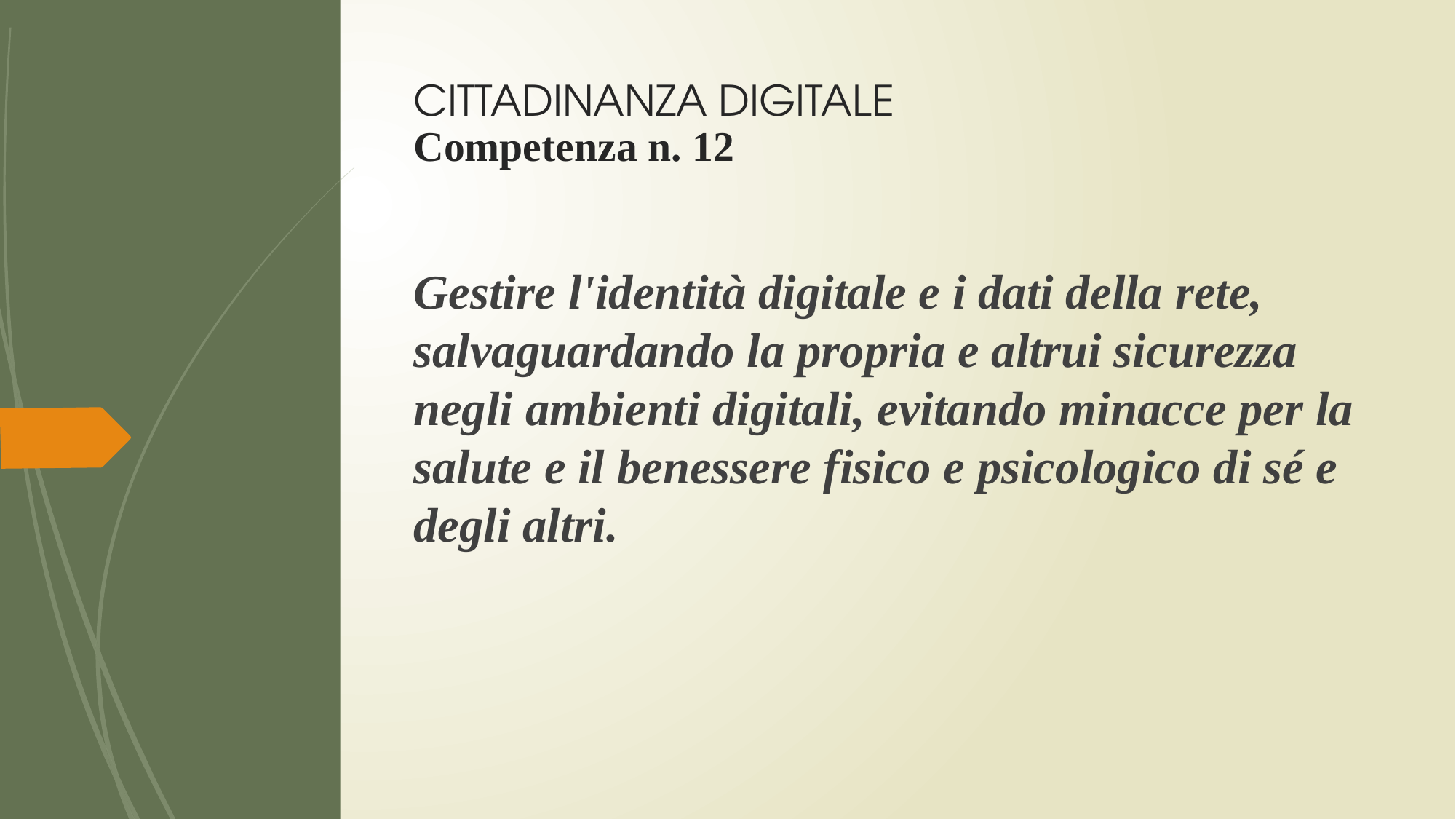

# CITTADINANZA DIGITALE Competenza n. 12
Gestire l'identità digitale e i dati della rete, salvaguardando la propria e altrui sicurezza negli ambienti digitali, evitando minacce per la salute e il benessere fisico e psicologico di sé e degli altri.